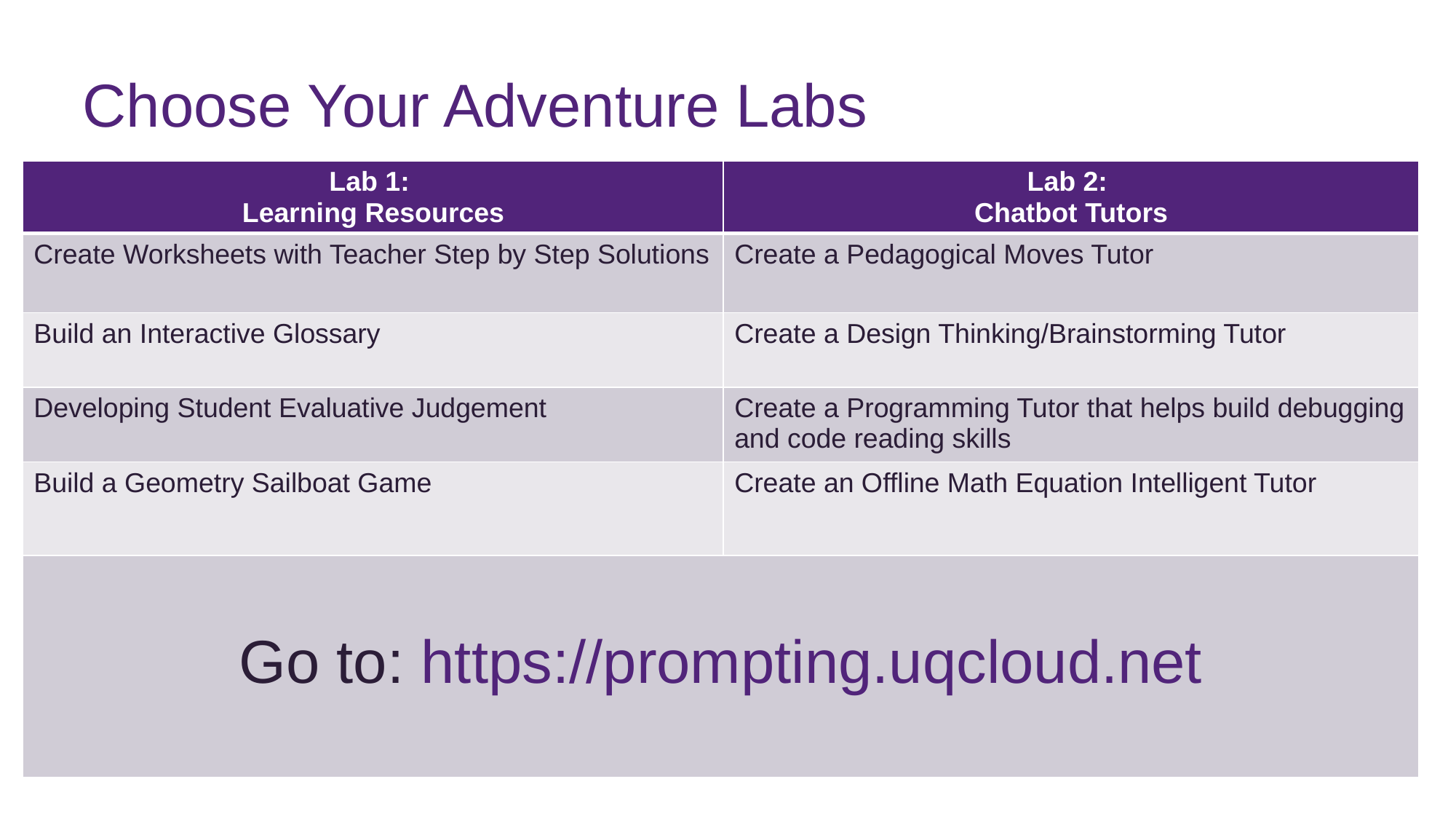

Choose Your Adventure Labs
| Lab 1: Learning Resources | Lab 2: Chatbot Tutors |
| --- | --- |
| Create Worksheets with Teacher Step by Step Solutions | Create a Pedagogical Moves Tutor |
| Build an Interactive Glossary | Create a Design Thinking/Brainstorming Tutor |
| Developing Student Evaluative Judgement | Create a Programming Tutor that helps build debugging and code reading skills |
| Build a Geometry Sailboat Game | Create an Offline Math Equation Intelligent Tutor |
| Go to: https://prompting.uqcloud.net |  |